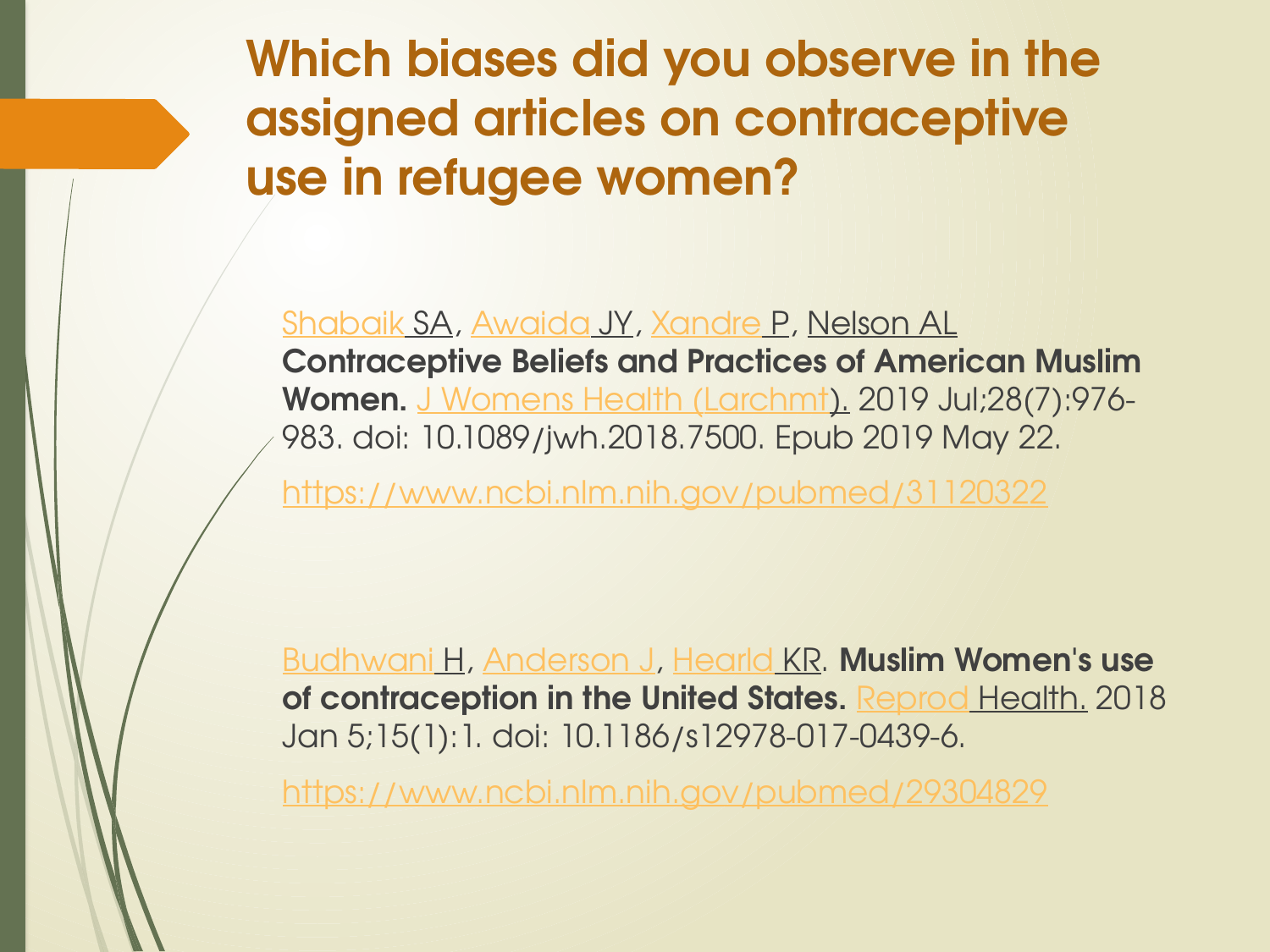

# Which biases did you observe in the assigned articles on contraceptive use in refugee women?
Shabaik SA, Awaida JY, Xandre P, Nelson AL Contraceptive Beliefs and Practices of American Muslim Women. J Womens Health (Larchmt). 2019 Jul;28(7):976-983. doi: 10.1089/jwh.2018.7500. Epub 2019 May 22.
https://www.ncbi.nlm.nih.gov/pubmed/31120322

Budhwani H, Anderson J, Hearld KR. Muslim Women's use of contraception in the United States. Reprod Health. 2018 Jan 5;15(1):1. doi: 10.1186/s12978-017-0439-6.
https://www.ncbi.nlm.nih.gov/pubmed/29304829